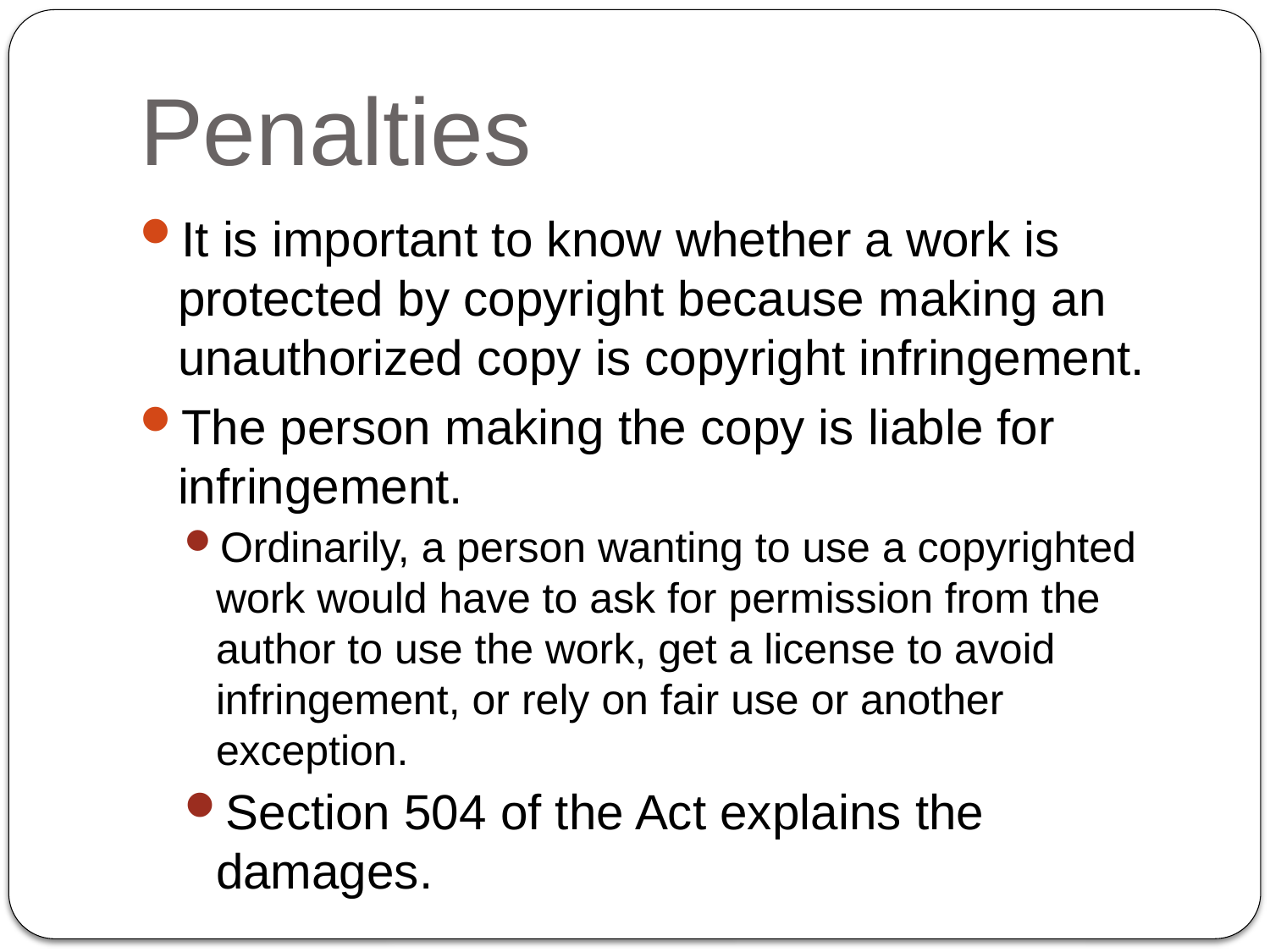

# Penalties
It is important to know whether a work is protected by copyright because making an unauthorized copy is copyright infringement.
The person making the copy is liable for infringement.
Ordinarily, a person wanting to use a copyrighted work would have to ask for permission from the author to use the work, get a license to avoid infringement, or rely on fair use or another exception.
Section 504 of the Act explains the damages.